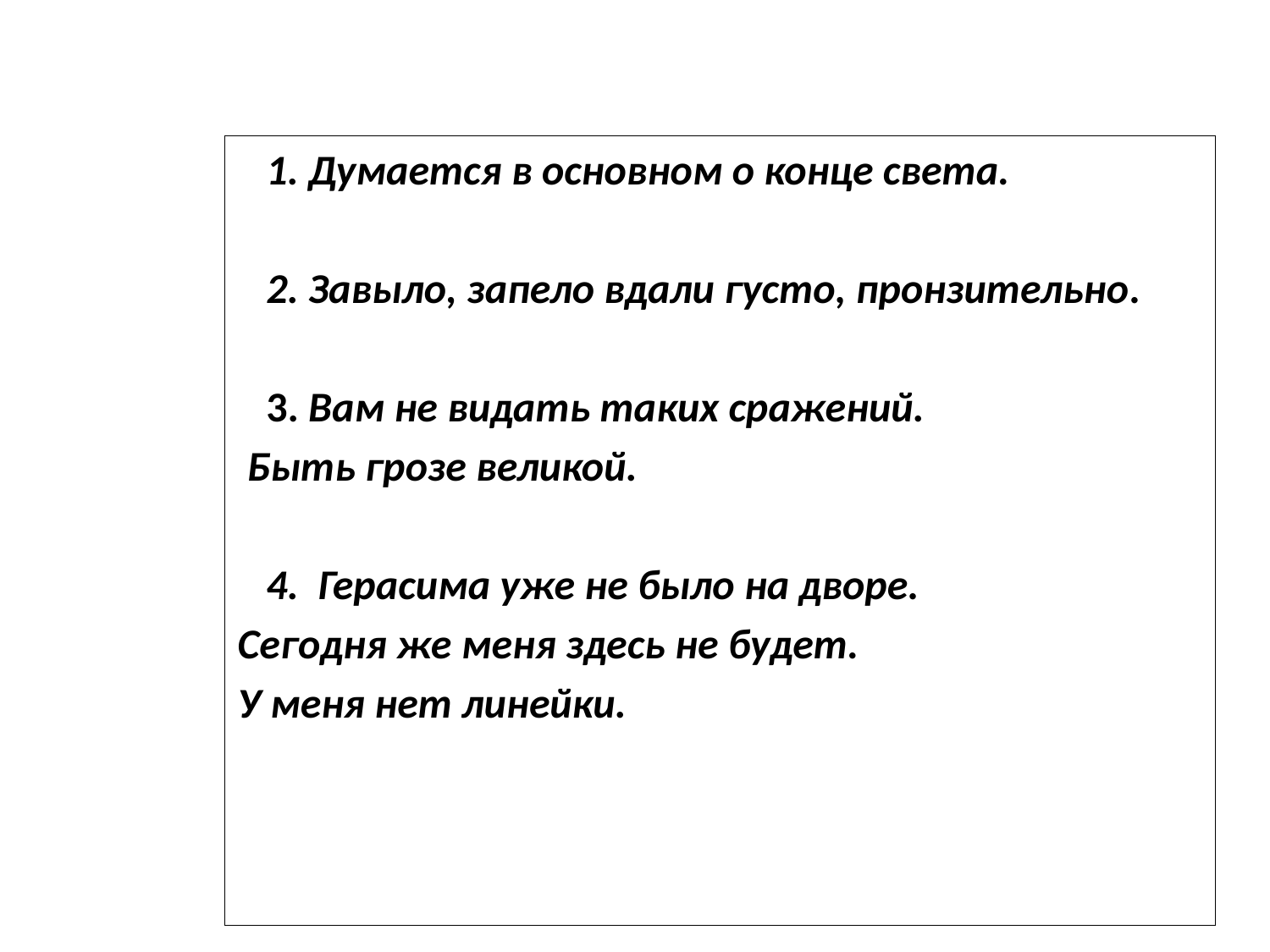

1. Думается в основном о конце света.

   2. Завыло, запело вдали густо, пронзительно.

   3. Вам не видать таких сражений.
 Быть грозе великой.

   4.  Герасима уже не было на дворе.
Сегодня же меня здесь не будет.
У меня нет линейки.